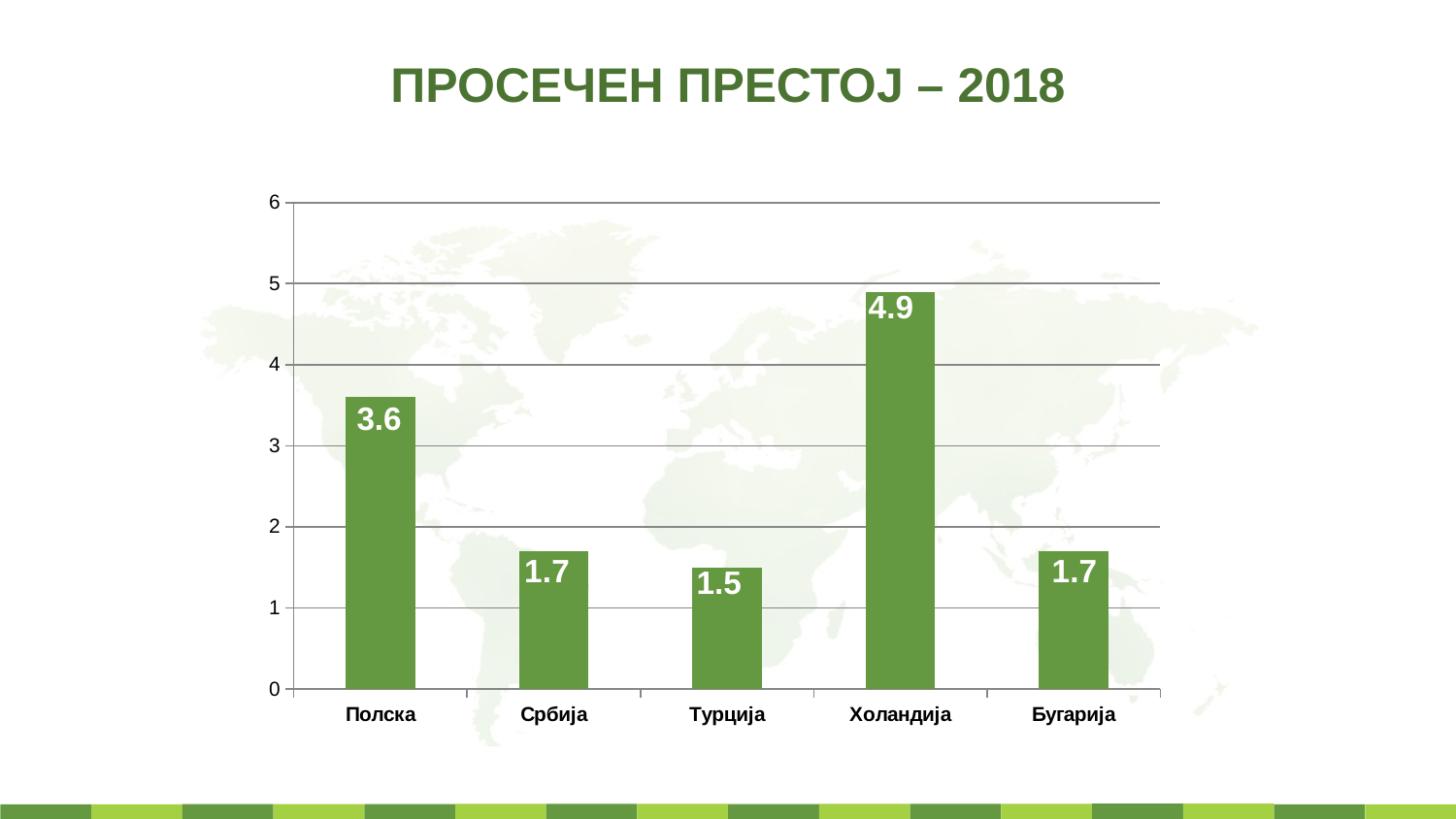

ПРОСЕЧЕН ПРЕСТОЈ – 2018

### Chart

| Category |  |
|---|---|
| Полска | 3.6 |
| Србија | 1.7 |
| Турција | 1.5 |
| Холандија | 4.9 |
| Бугарија | 1.7 |
3.6